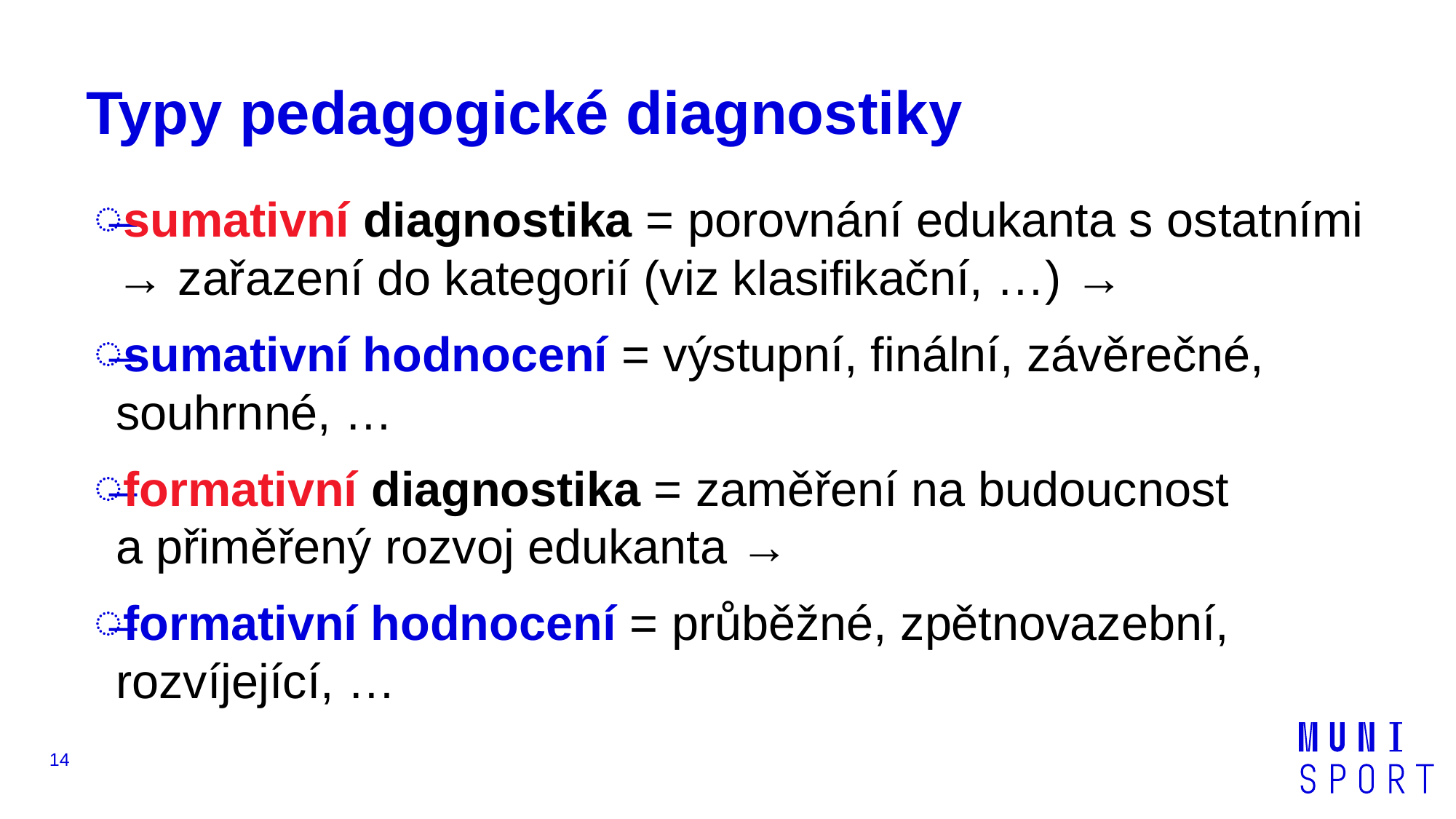

# Typy pedagogické diagnostiky
sumativní diagnostika = porovnání edukanta s ostatními → zařazení do kategorií (viz klasifikační, …) →
sumativní hodnocení = výstupní, finální, závěrečné, souhrnné, …
formativní diagnostika = zaměření na budoucnost
a přiměřený rozvoj edukanta →
formativní hodnocení = průběžné, zpětnovazební, rozvíjející, …
14